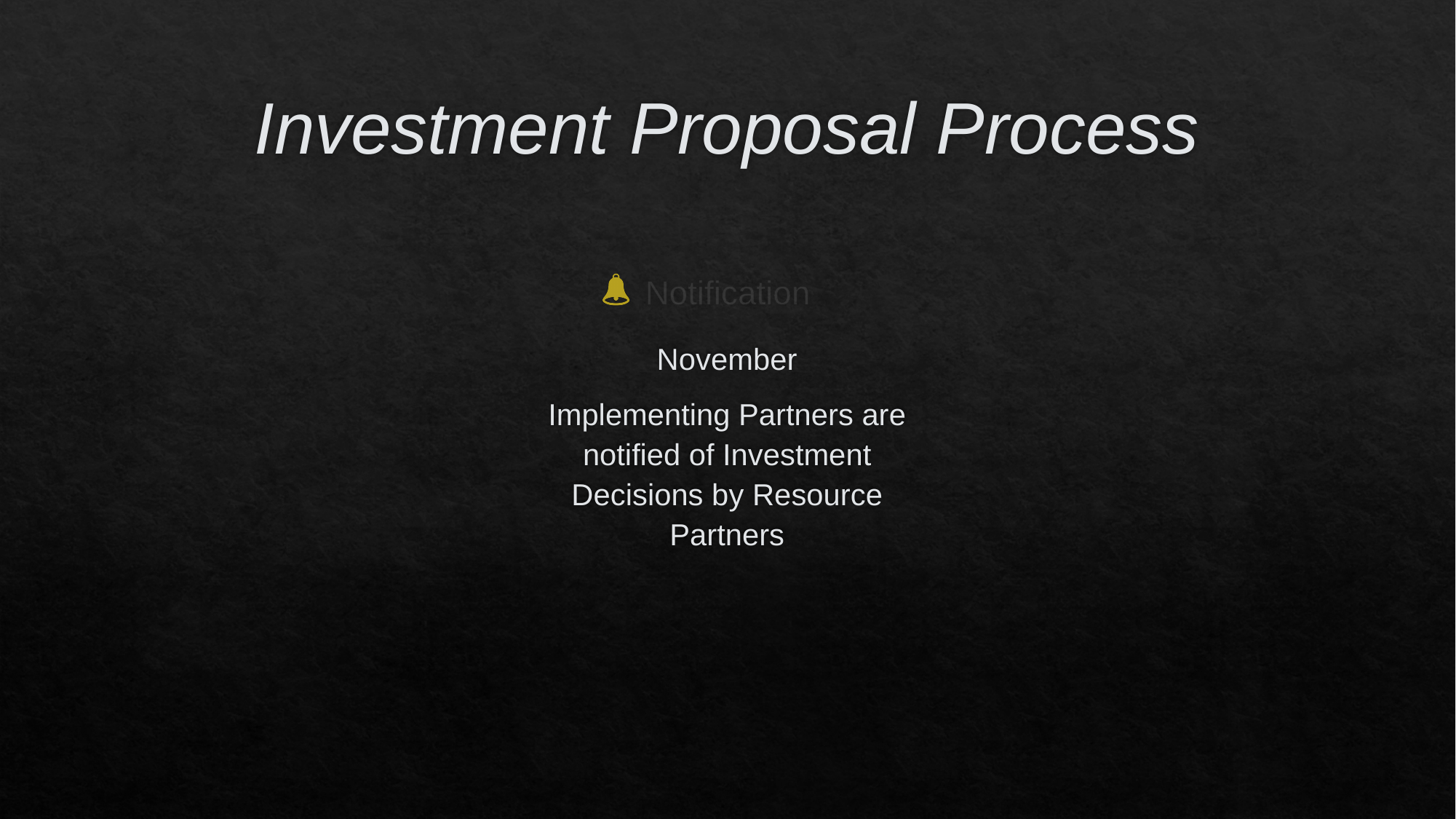

# Investment Proposal Process
Notification

November
Implementing Partners are notified of Investment Decisions by Resource Partners